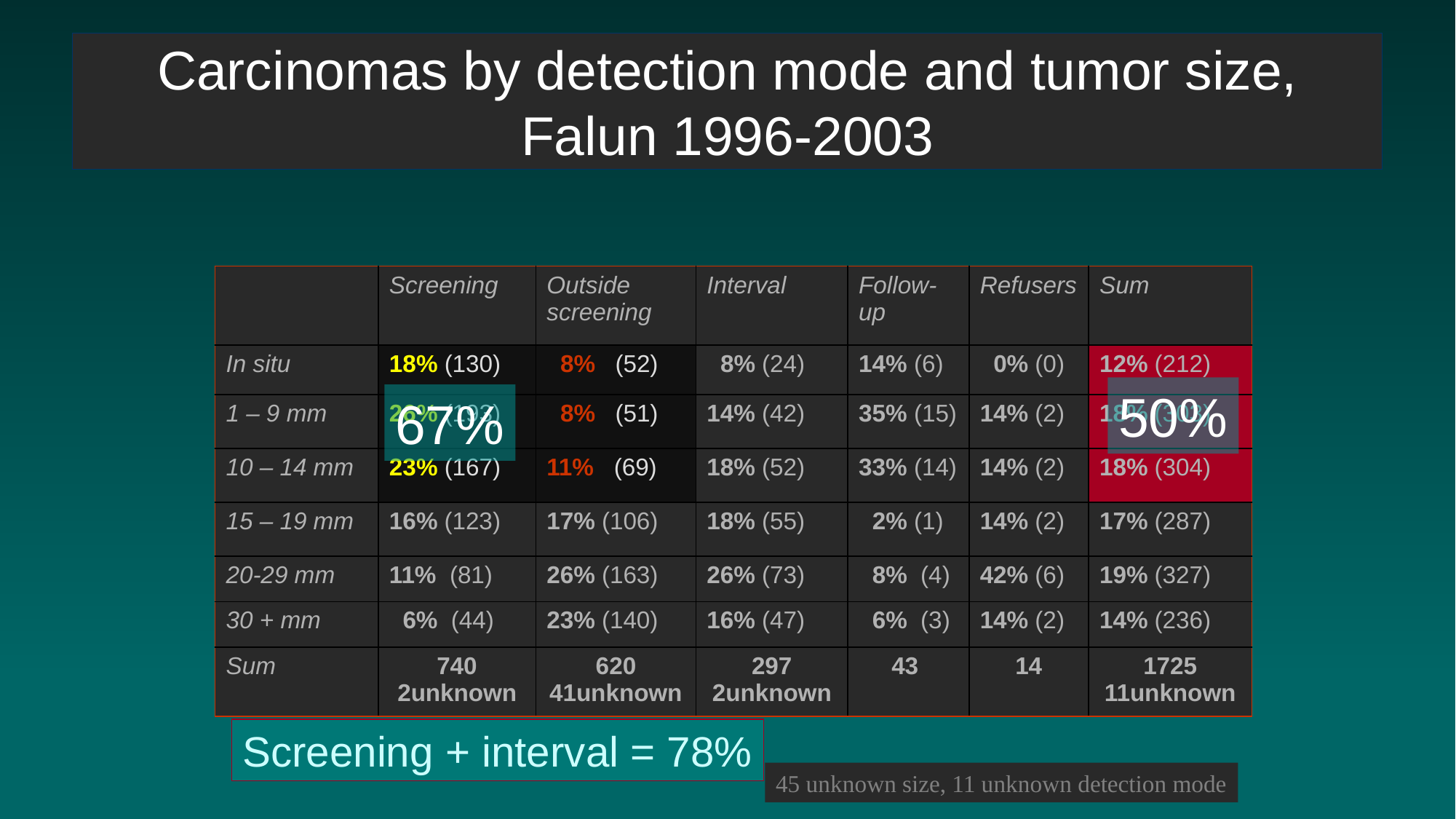

# Carcinomas by detection mode and tumor size, Falun 1996-2003
|  | Screening | Outside screening | Interval | Follow-up | Refusers | Sum |
| --- | --- | --- | --- | --- | --- | --- |
| In situ | 18% (130) | 8% (52) | 8% (24) | 14% (6) | 0% (0) | 12% (212) |
| 1 – 9 mm | 26% (193) | 8% (51) | 14% (42) | 35% (15) | 14% (2) | 18% (303) |
| 10 – 14 mm | 23% (167) | 11% (69) | 18% (52) | 33% (14) | 14% (2) | 18% (304) |
| 15 – 19 mm | 16% (123) | 17% (106) | 18% (55) | 2% (1) | 14% (2) | 17% (287) |
| 20-29 mm | 11% (81) | 26% (163) | 26% (73) | 8% (4) | 42% (6) | 19% (327) |
| 30 + mm | 6% (44) | 23% (140) | 16% (47) | 6% (3) | 14% (2) | 14% (236) |
| Sum | 740 2unknown | 620 41unknown | 297 2unknown | 43 | 14 | 1725 11unknown |
50%
67%
Screening + interval = 78%
45 unknown size, 11 unknown detection mode